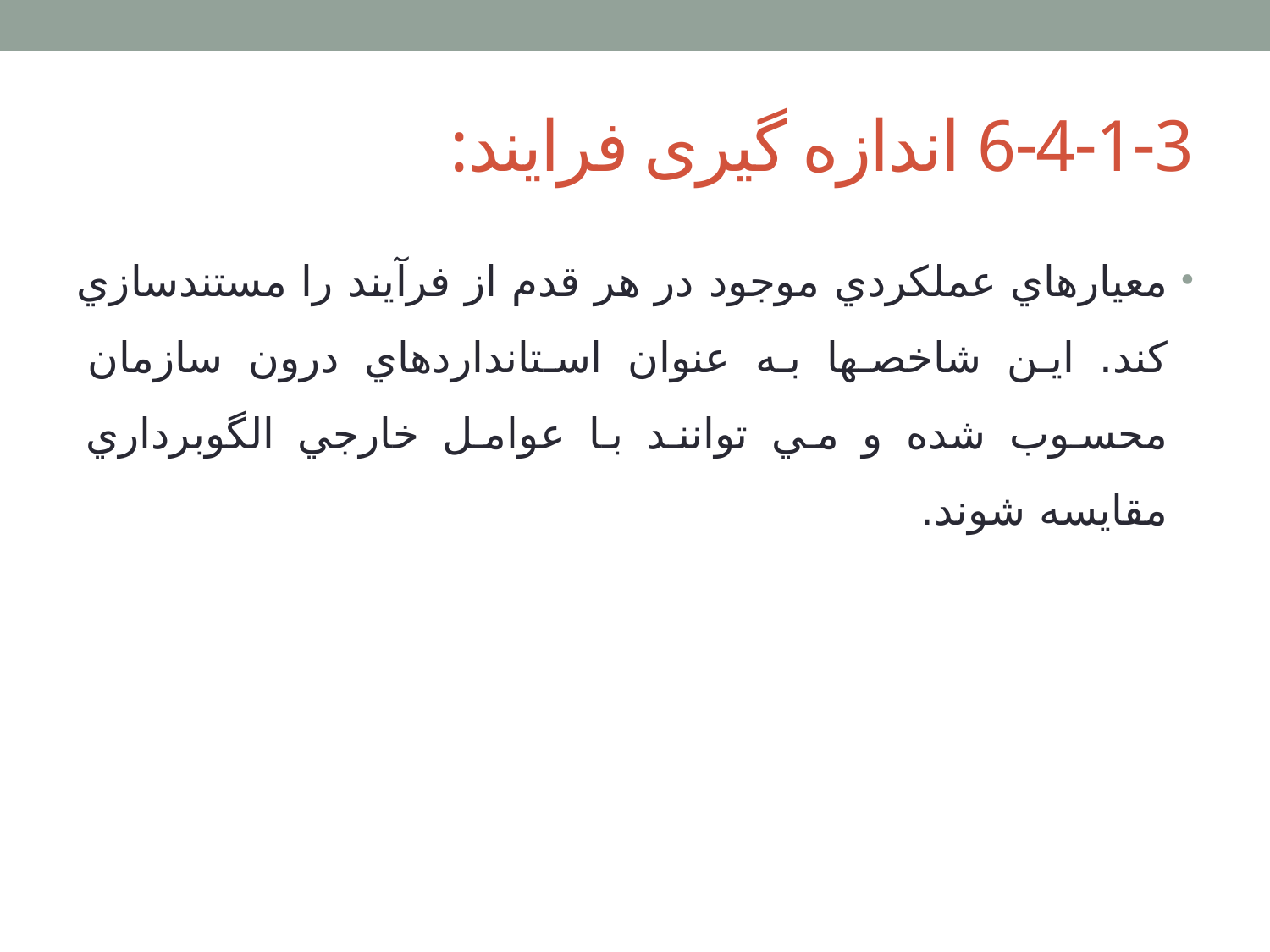

# 6-4-1-3 اندازه گیری فرایند:
معيارهاي عملكردي موجود در هر قدم از فرآيند را مستندسازي كند. اين شاخص­ها به عنوان استانداردهاي درون سازمان محسوب شده و مي توانند با عوامل خارجي الگوبرداري مقايسه شوند.